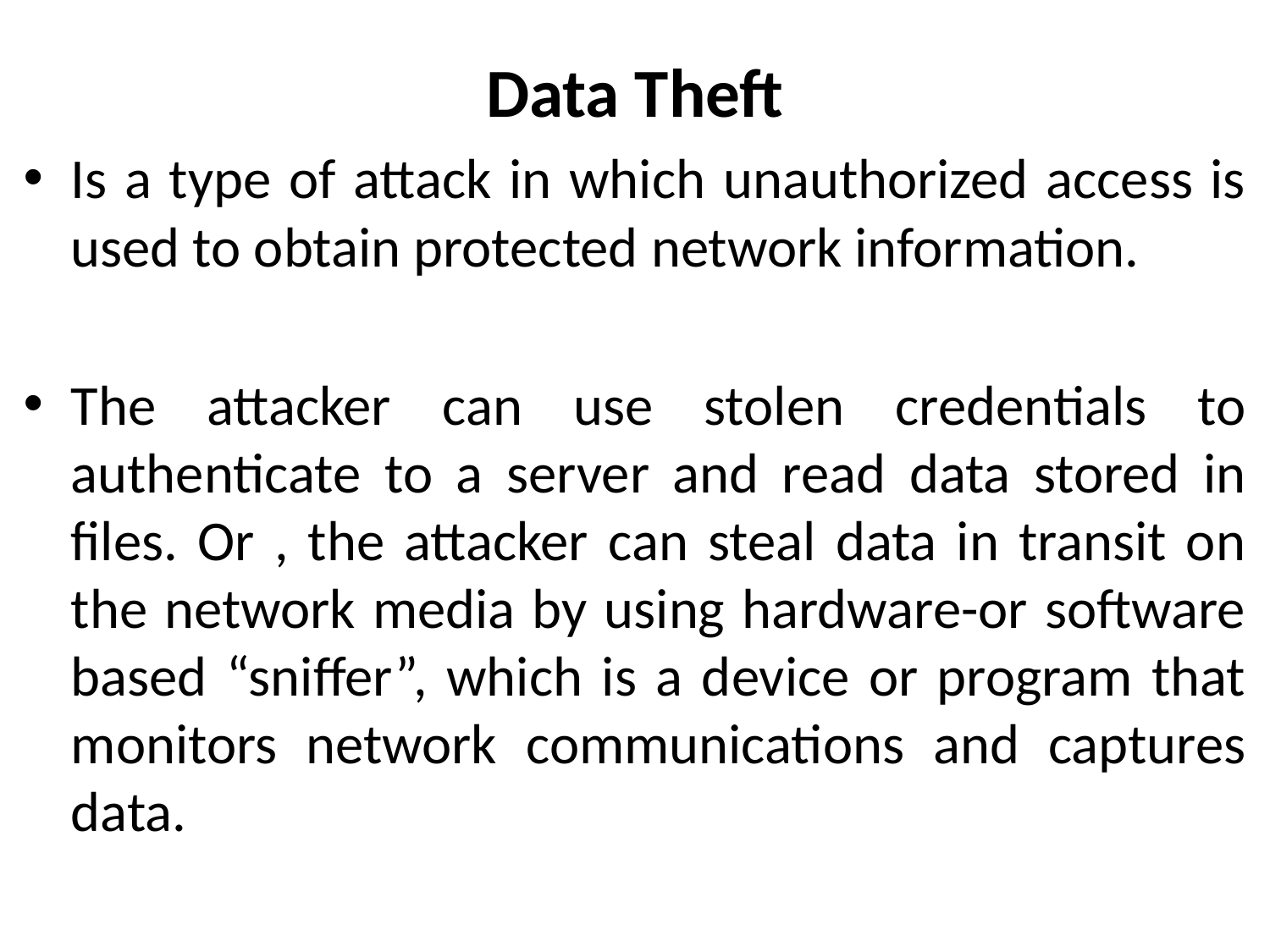

Data Theft
Is a type of attack in which unauthorized access is used to obtain protected network information.

The attacker can use stolen credentials to authenticate to a server and read data stored in files. Or , the attacker can steal data in transit on the network media by using hardware-or software based “sniffer”, which is a device or program that monitors network communications and captures data.